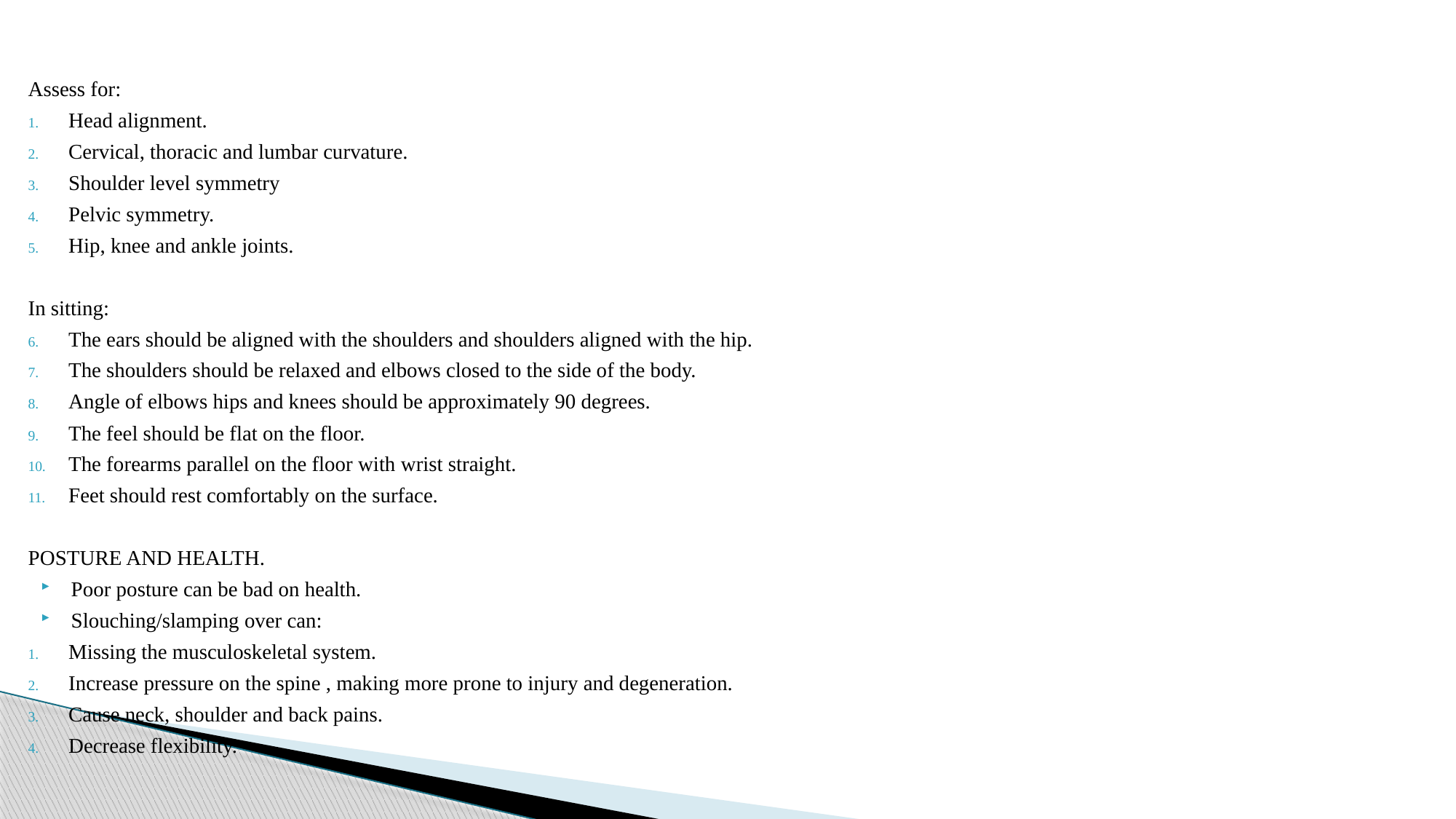

Assess for:
Head alignment.
Cervical, thoracic and lumbar curvature.
Shoulder level symmetry
Pelvic symmetry.
Hip, knee and ankle joints.

In sitting:
The ears should be aligned with the shoulders and shoulders aligned with the hip.
The shoulders should be relaxed and elbows closed to the side of the body.
Angle of elbows hips and knees should be approximately 90 degrees.
The feel should be flat on the floor.
The forearms parallel on the floor with wrist straight.
Feet should rest comfortably on the surface.

POSTURE AND HEALTH.
Poor posture can be bad on health.
Slouching/slamping over can:
Missing the musculoskeletal system.
Increase pressure on the spine , making more prone to injury and degeneration.
Cause neck, shoulder and back pains.
Decrease flexibility.